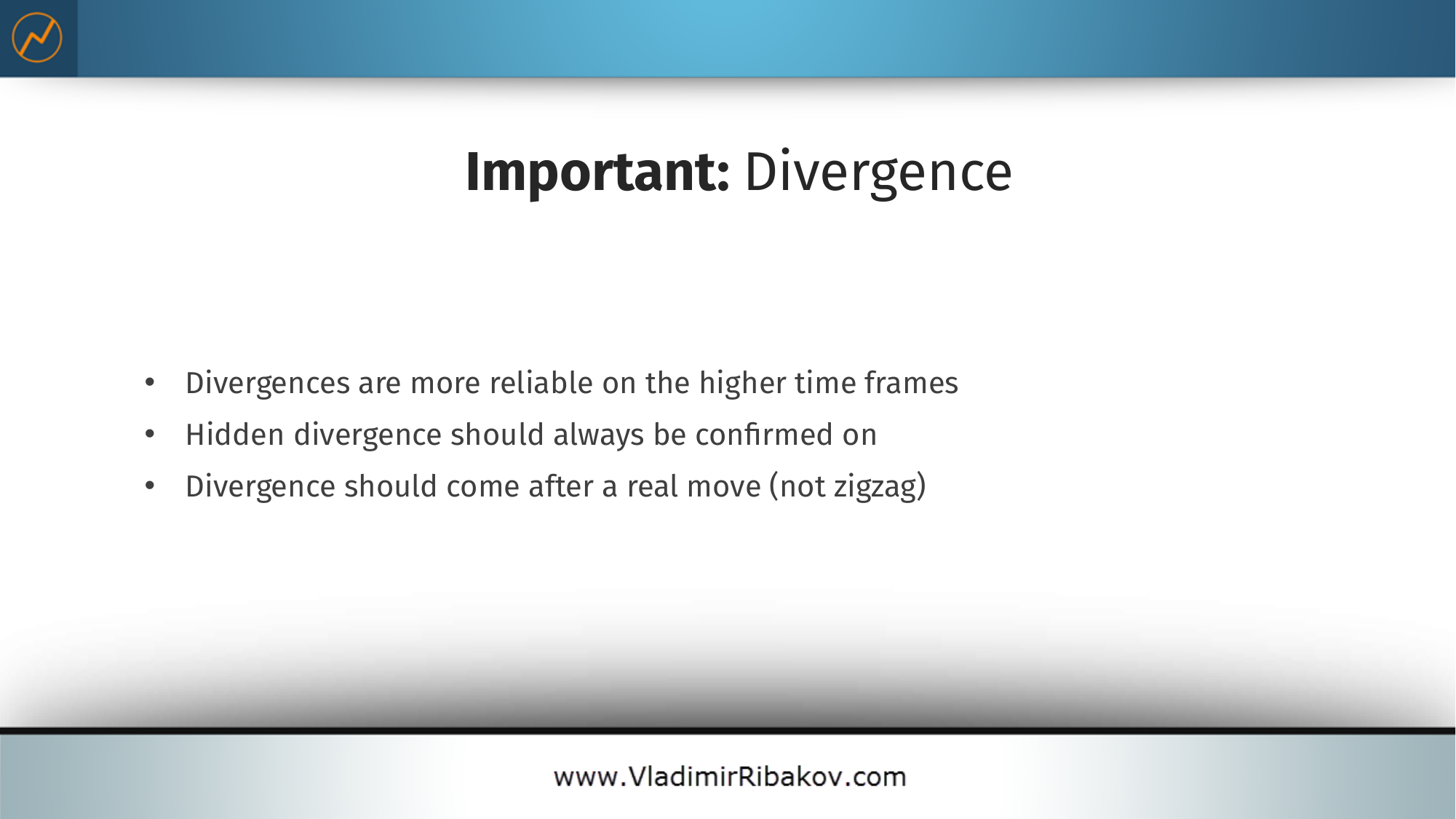

# Important: Divergence
Divergences are more reliable on the higher time frames
Hidden divergence should always be confirmed on
Divergence should come after a real move (not zigzag)